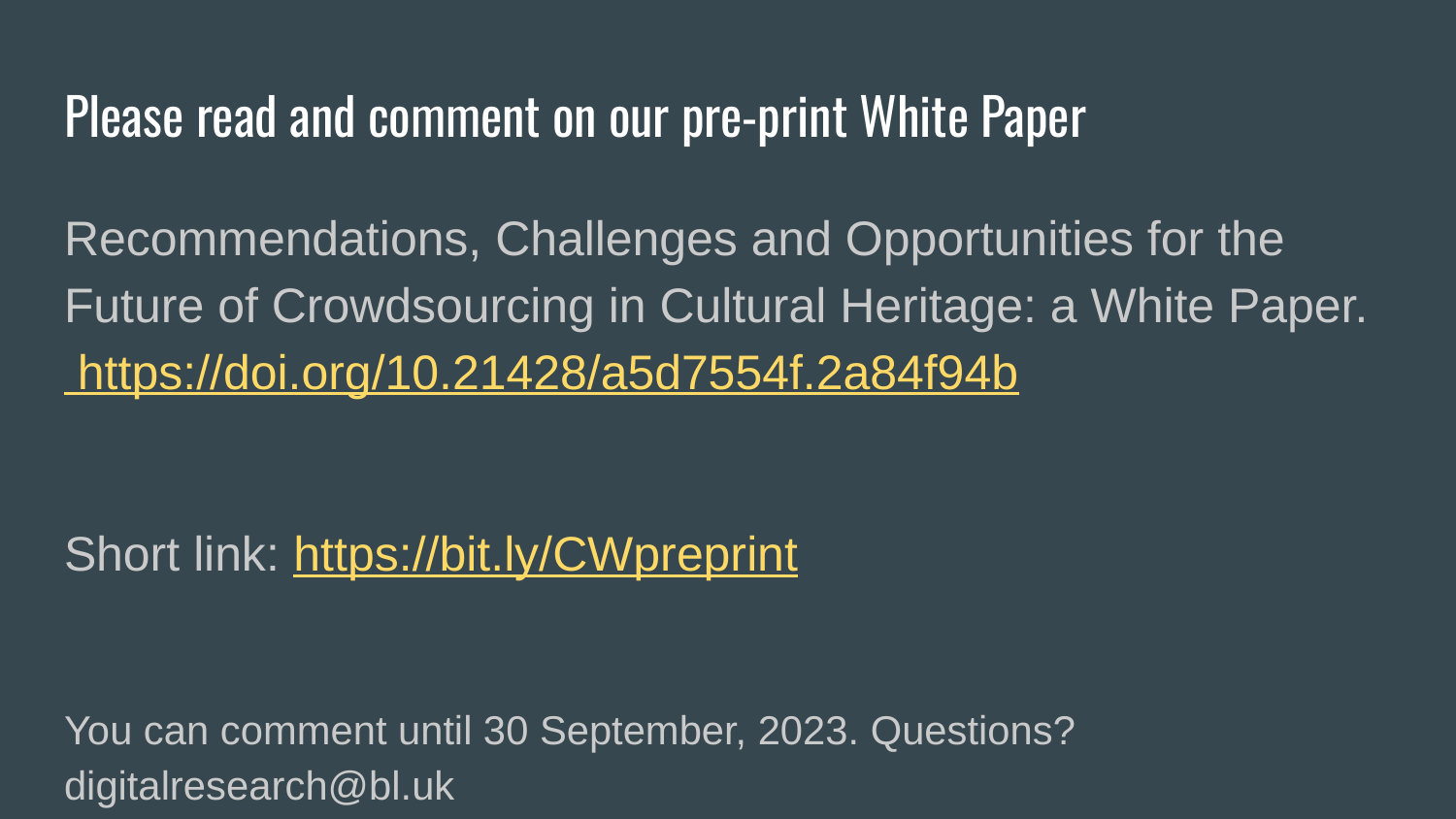

# Please read and comment on our pre-print White Paper
Recommendations, Challenges and Opportunities for the Future of Crowdsourcing in Cultural Heritage: a White Paper. https://doi.org/10.21428/a5d7554f.2a84f94b

Short link: https://bit.ly/CWpreprint

You can comment until 30 September, 2023. Questions? digitalresearch@bl.uk